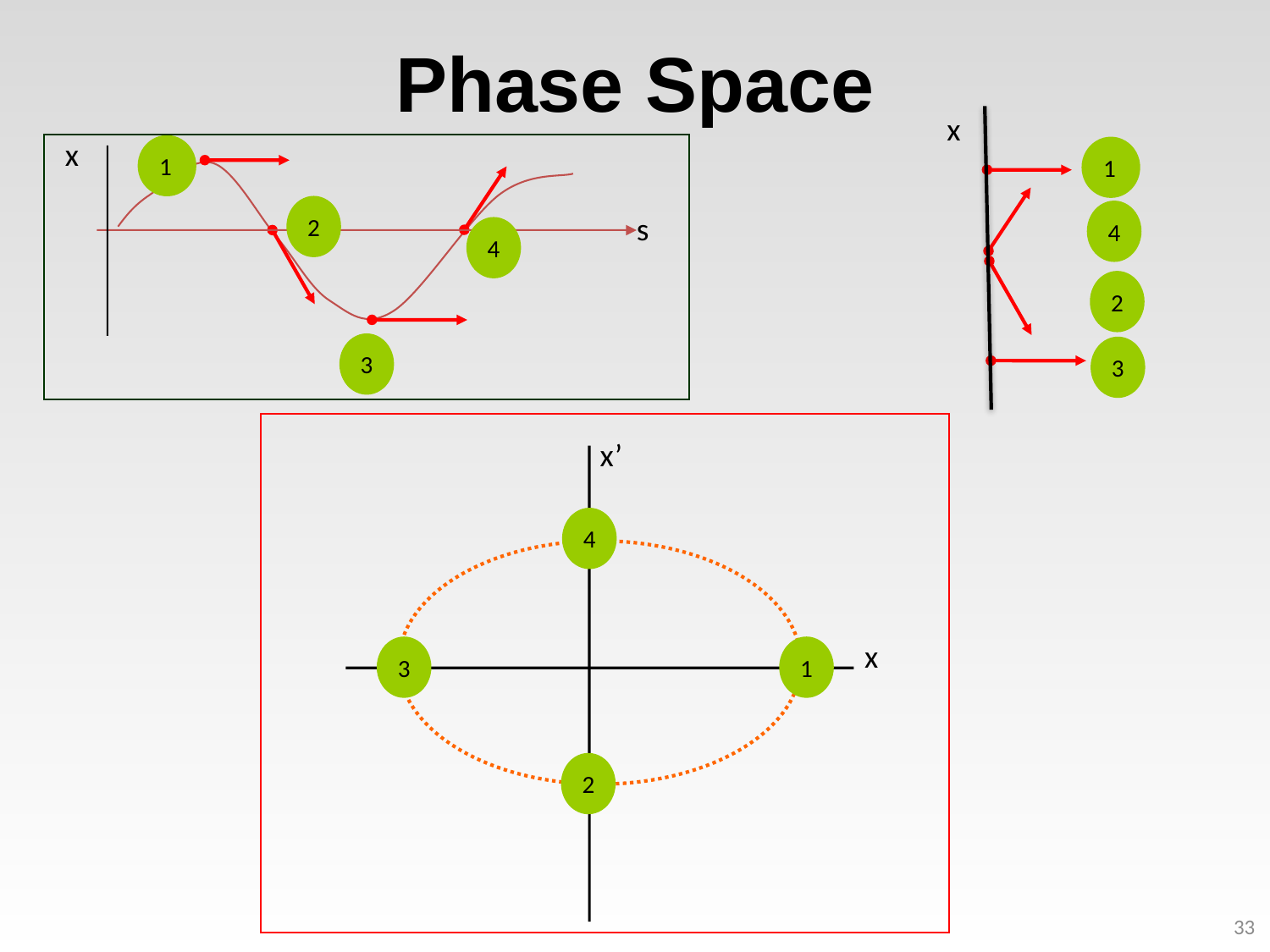

# Phase Space
x

x
1
1

2
4
s
4

2

3
3

x’

4

x
3
1

2
33